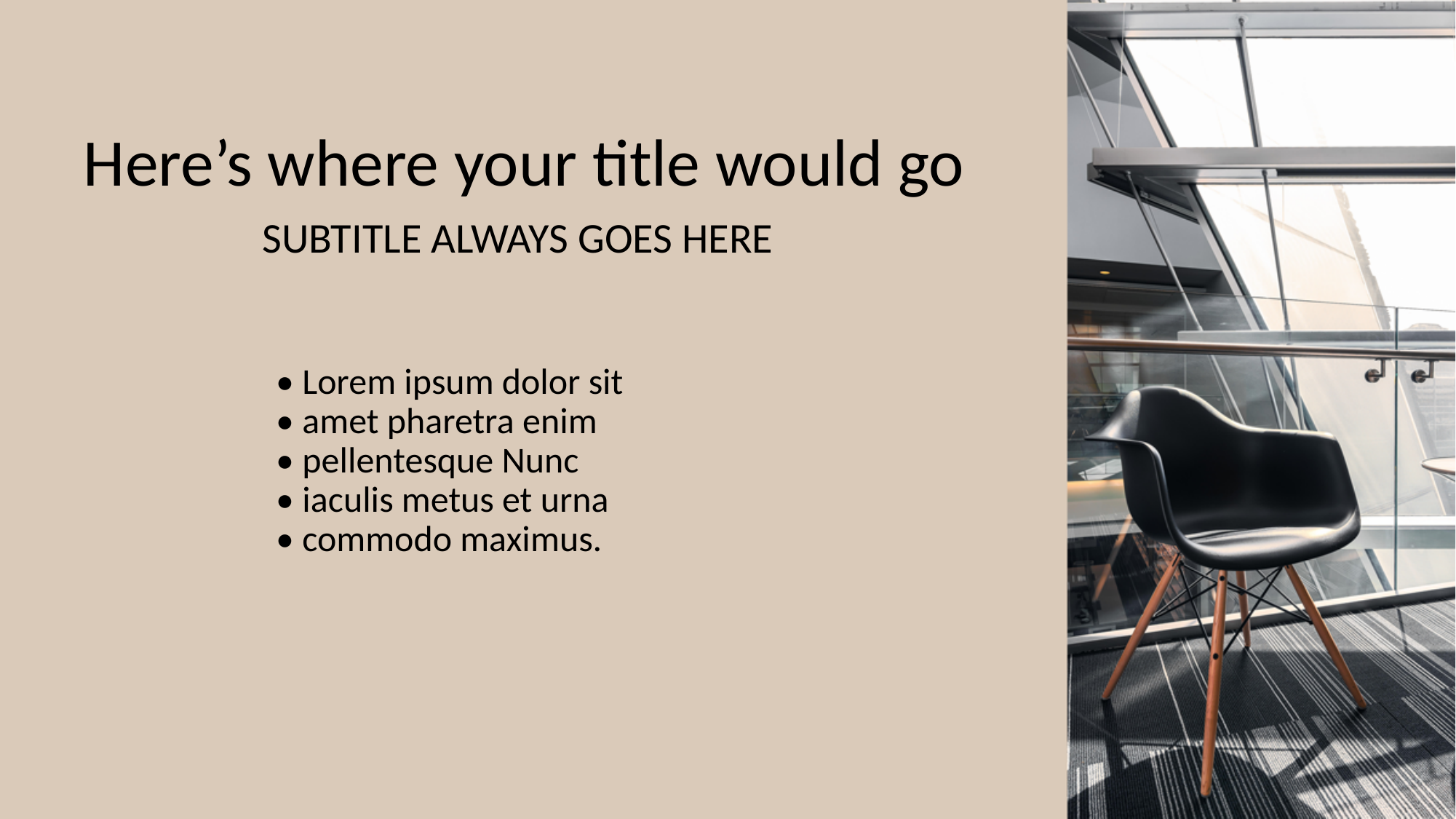

Here’s where your title would go
SUBTITLE ALWAYS GOES HERE
• Lorem ipsum dolor sit
• amet pharetra enim
• pellentesque Nunc
• iaculis metus et urna
• commodo maximus.